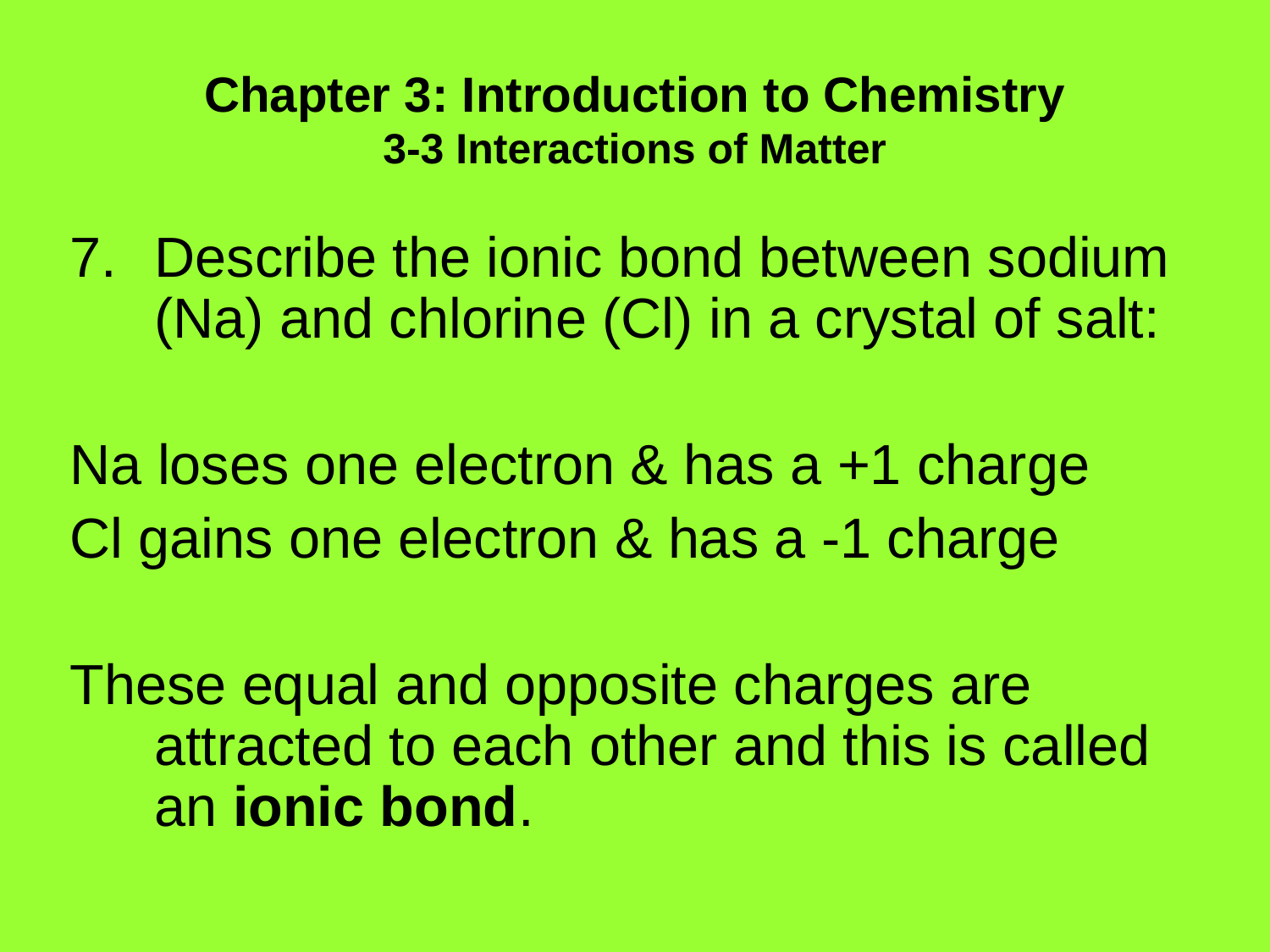

Chapter 3: Introduction to Chemistry
3-3 Interactions of Matter
Describe the ionic bond between sodium (Na) and chlorine (Cl) in a crystal of salt:

Na loses one electron & has a +1 charge
Cl gains one electron & has a -1 charge

These equal and opposite charges are attracted to each other and this is called an ionic bond.